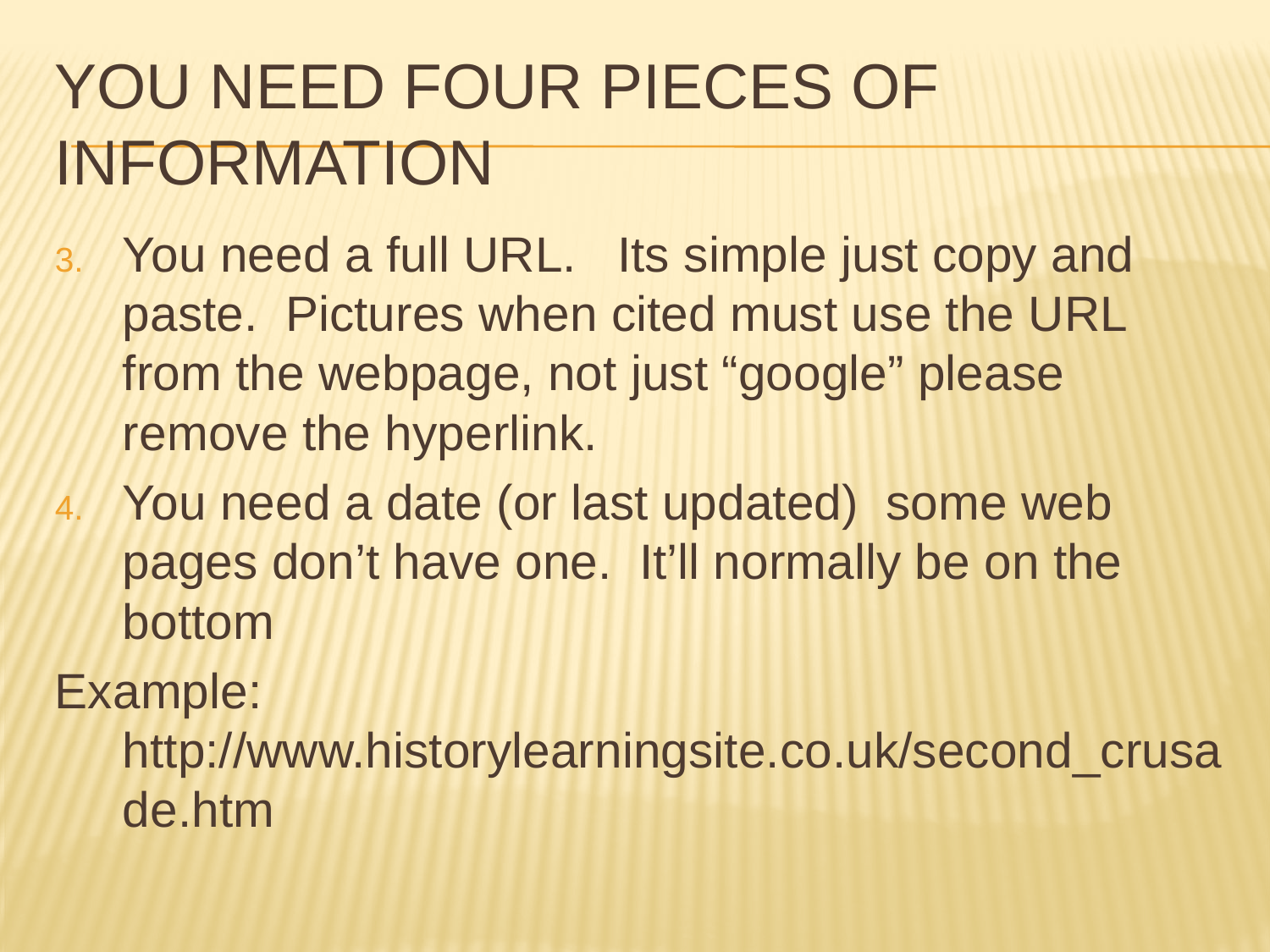

# You need four pieces of information
You need a full URL.   Its simple just copy and paste.  Pictures when cited must use the URL from the webpage, not just “google” please remove the hyperlink.
You need a date (or last updated)  some web pages don’t have one.  It’ll normally be on the bottom
Example: http://www.historylearningsite.co.uk/second_crusade.htm